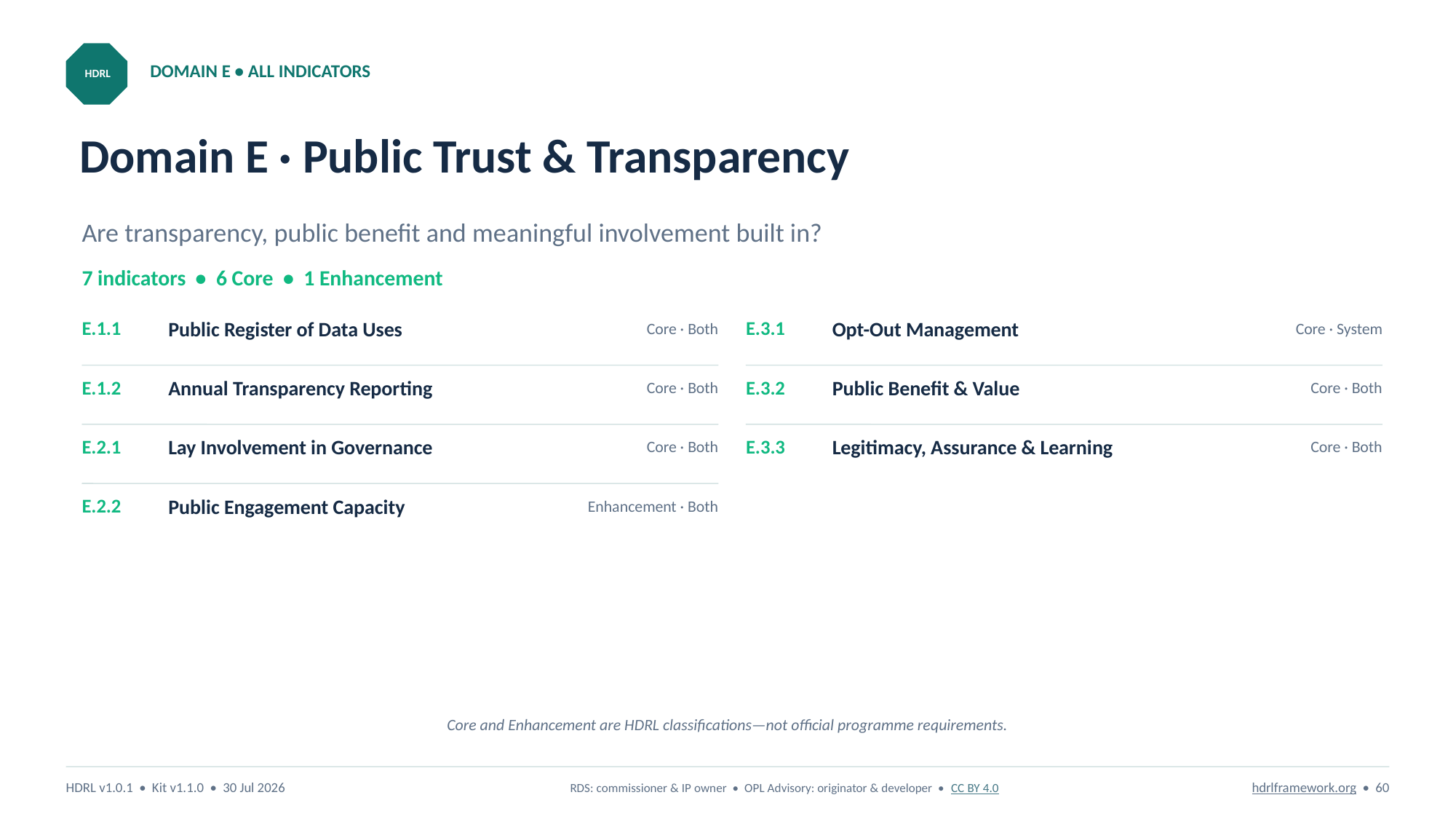

DOMAIN E • ALL INDICATORS
HDRL
# Domain E · Public Trust & Transparency
Are transparency, public benefit and meaningful involvement built in?
7 indicators  •  6 Core  •  1 Enhancement
E.1.1
Public Register of Data Uses
E.3.1
Opt-Out Management
Core · Both
Core · System

E.1.2
Annual Transparency Reporting
E.3.2
Public Benefit & Value
Core · Both
Core · Both

E.2.1
Lay Involvement in Governance
E.3.3
Legitimacy, Assurance & Learning
Core · Both
Core · Both

E.2.2
Public Engagement Capacity
Enhancement · Both
Core and Enhancement are HDRL classifications—not official programme requirements.

HDRL v1.0.1  •  Kit v1.1.0  •  30 Jul 2026
RDS: commissioner & IP owner  •  OPL Advisory: originator & developer  •  CC BY 4.0
hdrlframework.org  •  60